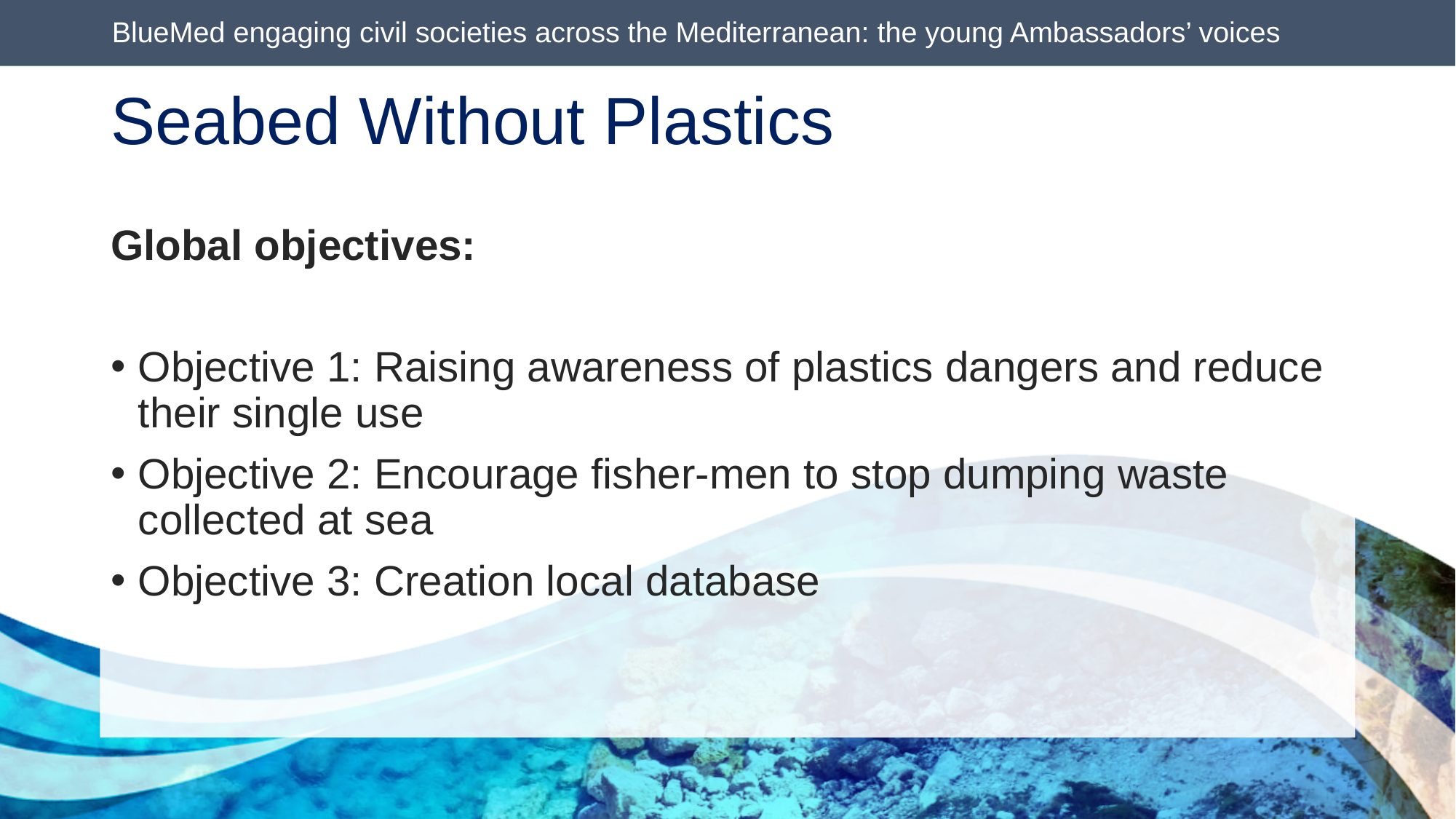

BlueMed engaging civil societies across the Mediterranean: the young Ambassadors’ voices
# Seabed Without Plastics
Global objectives:

Objective 1: Raising awareness of plastics dangers and reduce their single use
Objective 2: Encourage fisher-men to stop dumping waste collected at sea
Objective 3: Creation local database